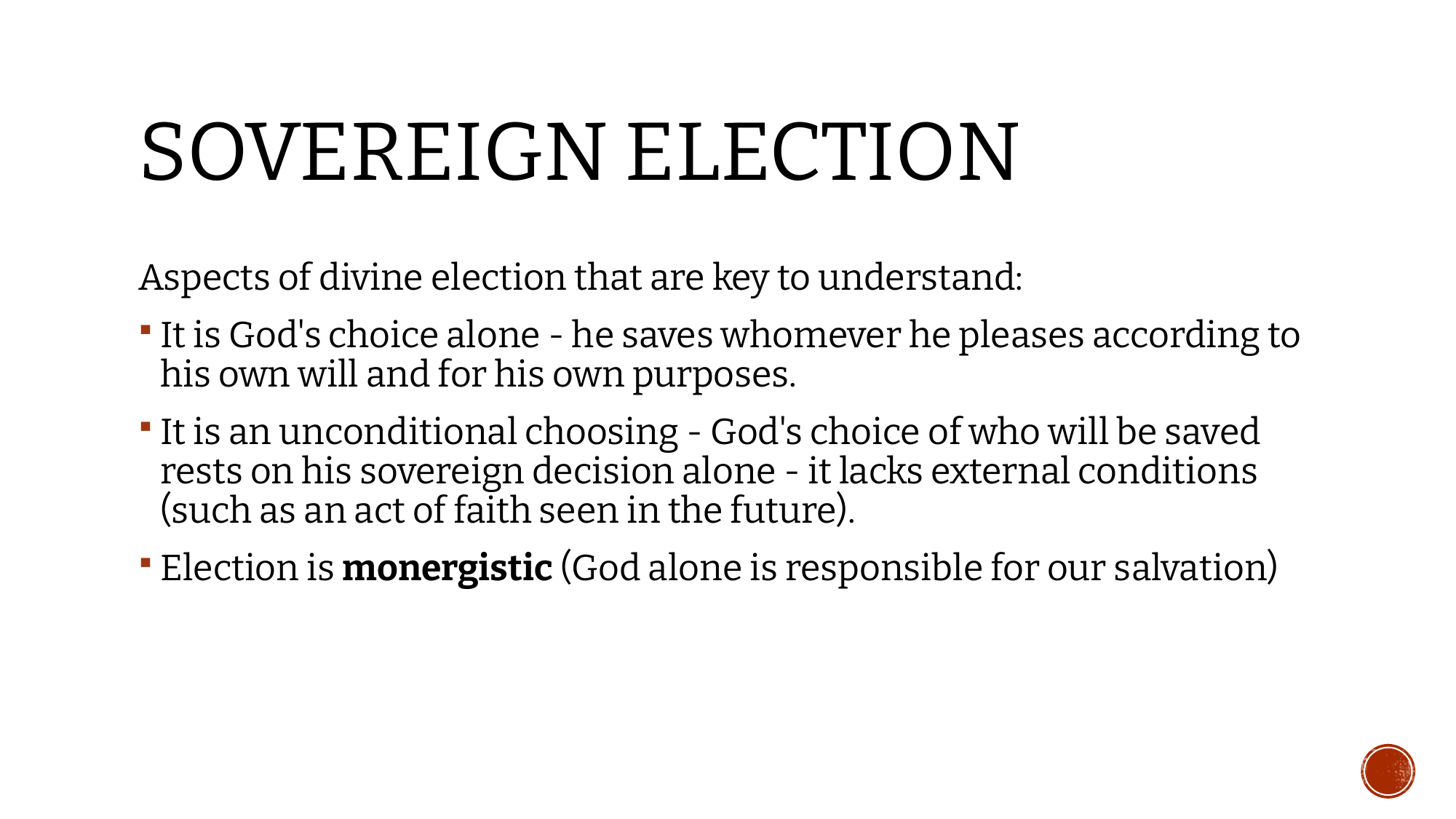

# Sovereign Election
Aspects of divine election that are key to understand:
It is God's choice alone - he saves whomever he pleases according to his own will and for his own purposes.
It is an unconditional choosing - God's choice of who will be saved rests on his sovereign decision alone - it lacks external conditions (such as an act of faith seen in the future).
Election is monergistic (God alone is responsible for our salvation)